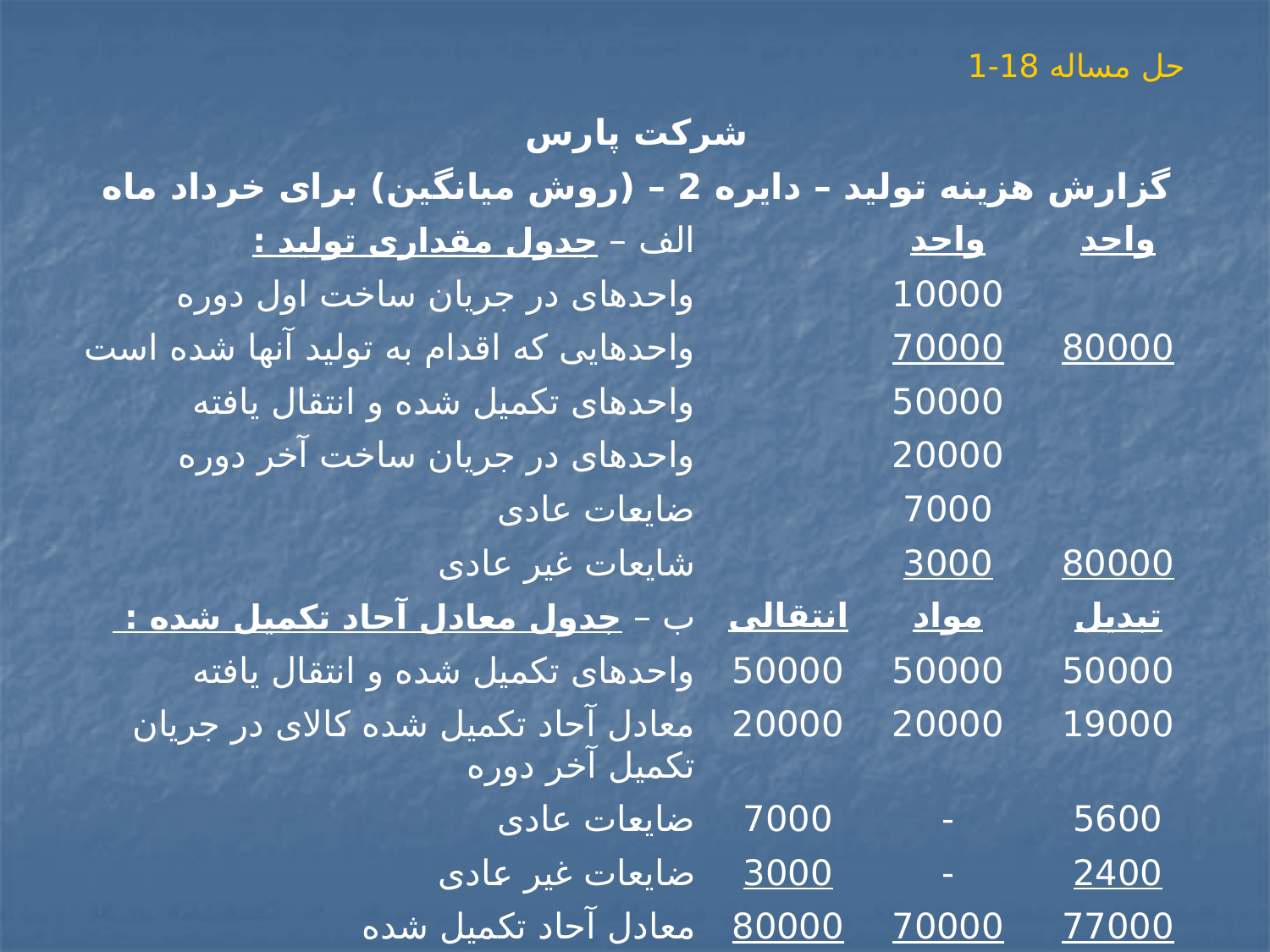

# حل مساله 18-1
| شرکت پارس |  |  |  |
| --- | --- | --- | --- |
| گزارش هزینه تولید – دایره 2 – (روش میانگین) برای خرداد ماه |  |  |  |
| الف – جدول مقداری تولید : |  | واحد | واحد |
| واحدهای در جریان ساخت اول دوره |  | 10000 |  |
| واحدهایی که اقدام به تولید آنها شده است |  | 70000 | 80000 |
| واحدهای تکمیل شده و انتقال یافته |  | 50000 |  |
| واحدهای در جریان ساخت آخر دوره |  | 20000 |  |
| ضایعات عادی |  | 7000 |  |
| شایعات غیر عادی |  | 3000 | 80000 |
| ب – جدول معادل آحاد تکمیل شده : | انتقالی | مواد | تبدیل |
| واحدهای تکمیل شده و انتقال یافته | 50000 | 50000 | 50000 |
| معادل آحاد تکمیل شده کالای در جریان تکمیل آخر دوره | 20000 | 20000 | 19000 |
| ضایعات عادی | 7000 | - | 5600 |
| ضایعات غیر عادی | 3000 | - | 2400 |
| معادل آحاد تکمیل شده | 80000 | 70000 | 77000 واحد |